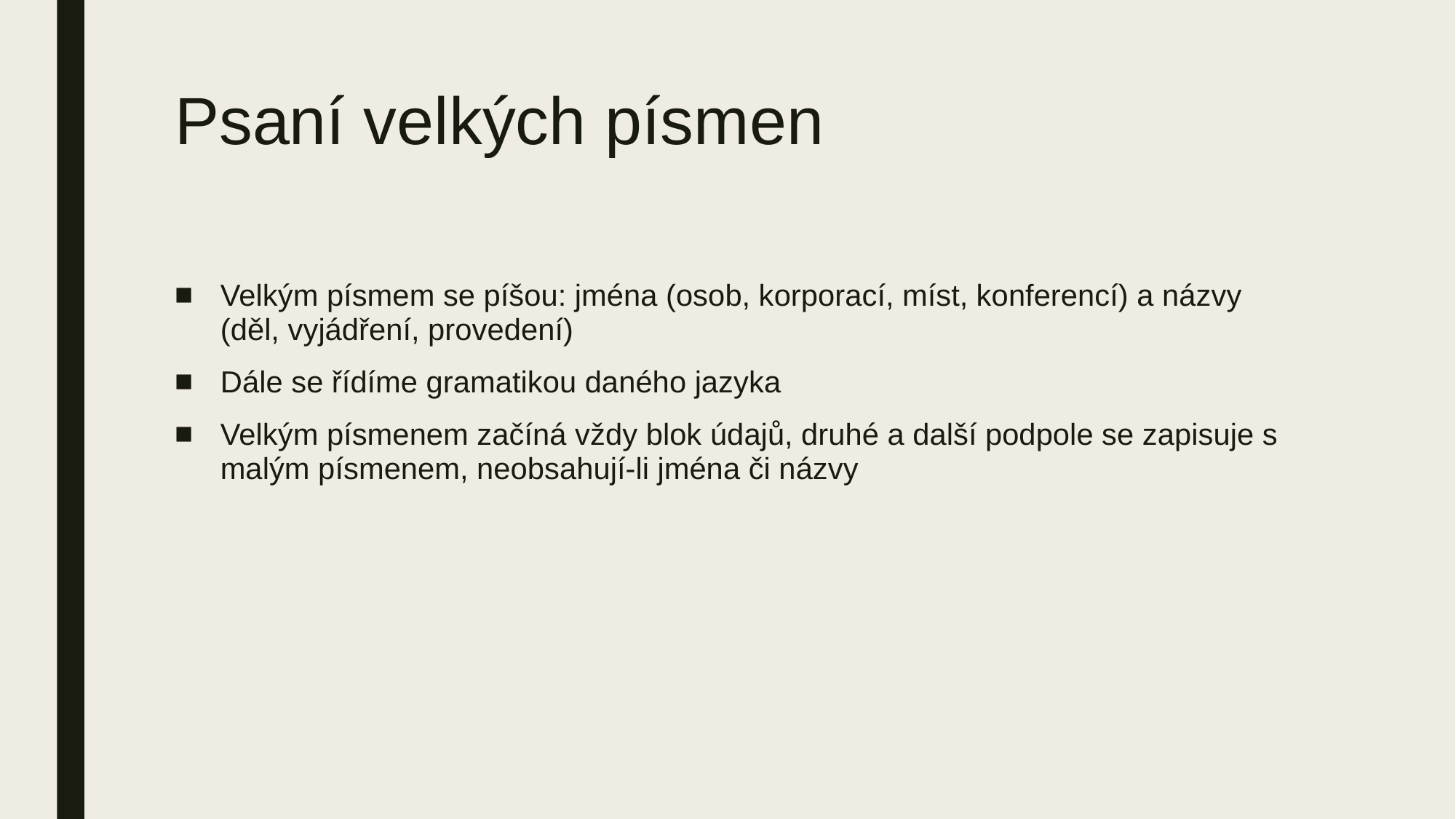

# Psaní velkých písmen
Velkým písmem se píšou: jména (osob, korporací, míst, konferencí) a názvy (děl, vyjádření, provedení)
Dále se řídíme gramatikou daného jazyka
Velkým písmenem začíná vždy blok údajů, druhé a další podpole se zapisuje s malým písmenem, neobsahují-li jména či názvy